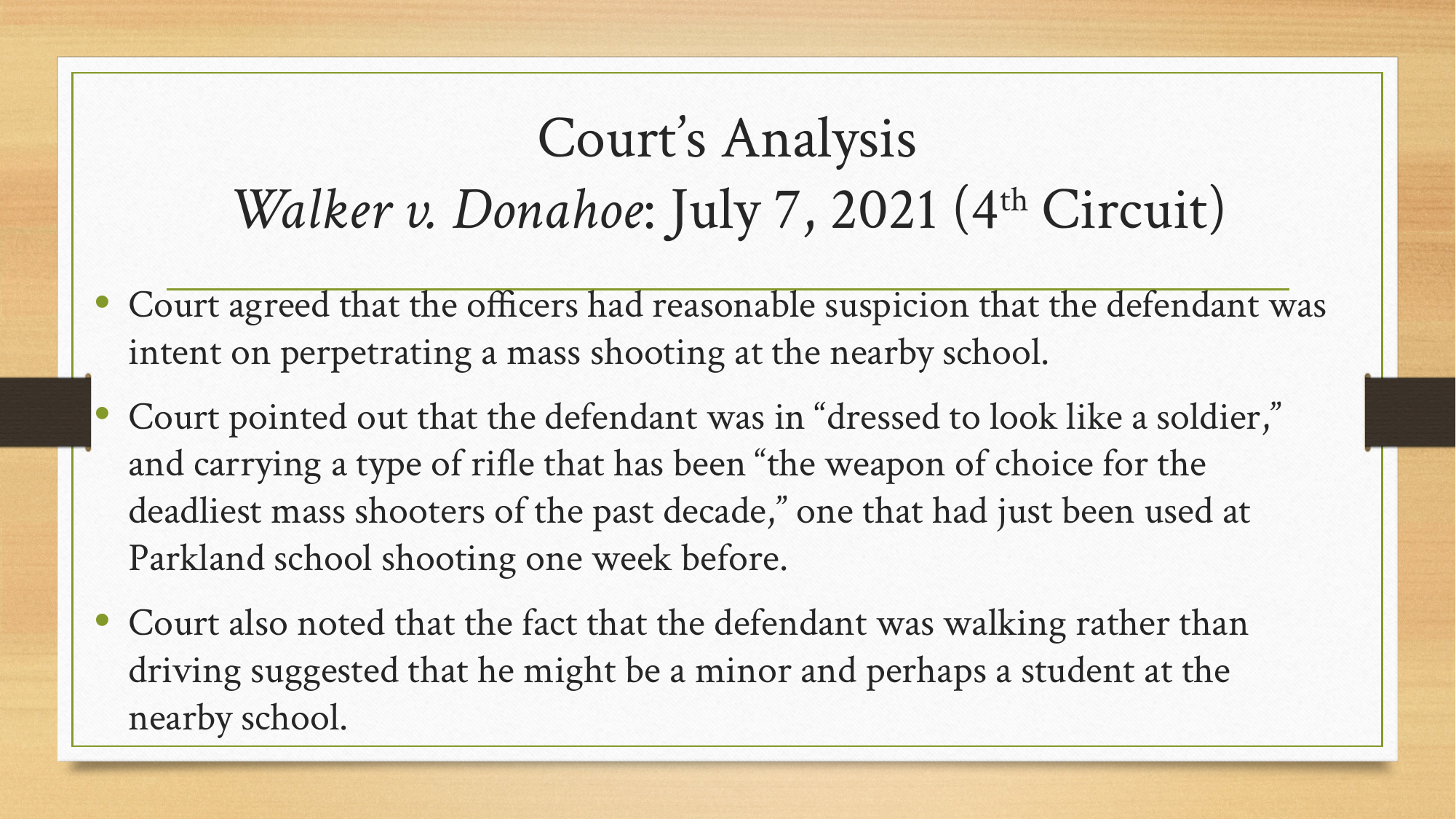

# Court’s Analysis Walker v. Donahoe: July 7, 2021 (4th Circuit)
Court agreed that the officers had reasonable suspicion that the defendant was intent on perpetrating a mass shooting at the nearby school.
Court pointed out that the defendant was in “dressed to look like a soldier,” and carrying a type of rifle that has been “the weapon of choice for the deadliest mass shooters of the past decade,” one that had just been used at Parkland school shooting one week before.
Court also noted that the fact that the defendant was walking rather than driving suggested that he might be a minor and perhaps a student at the nearby school.